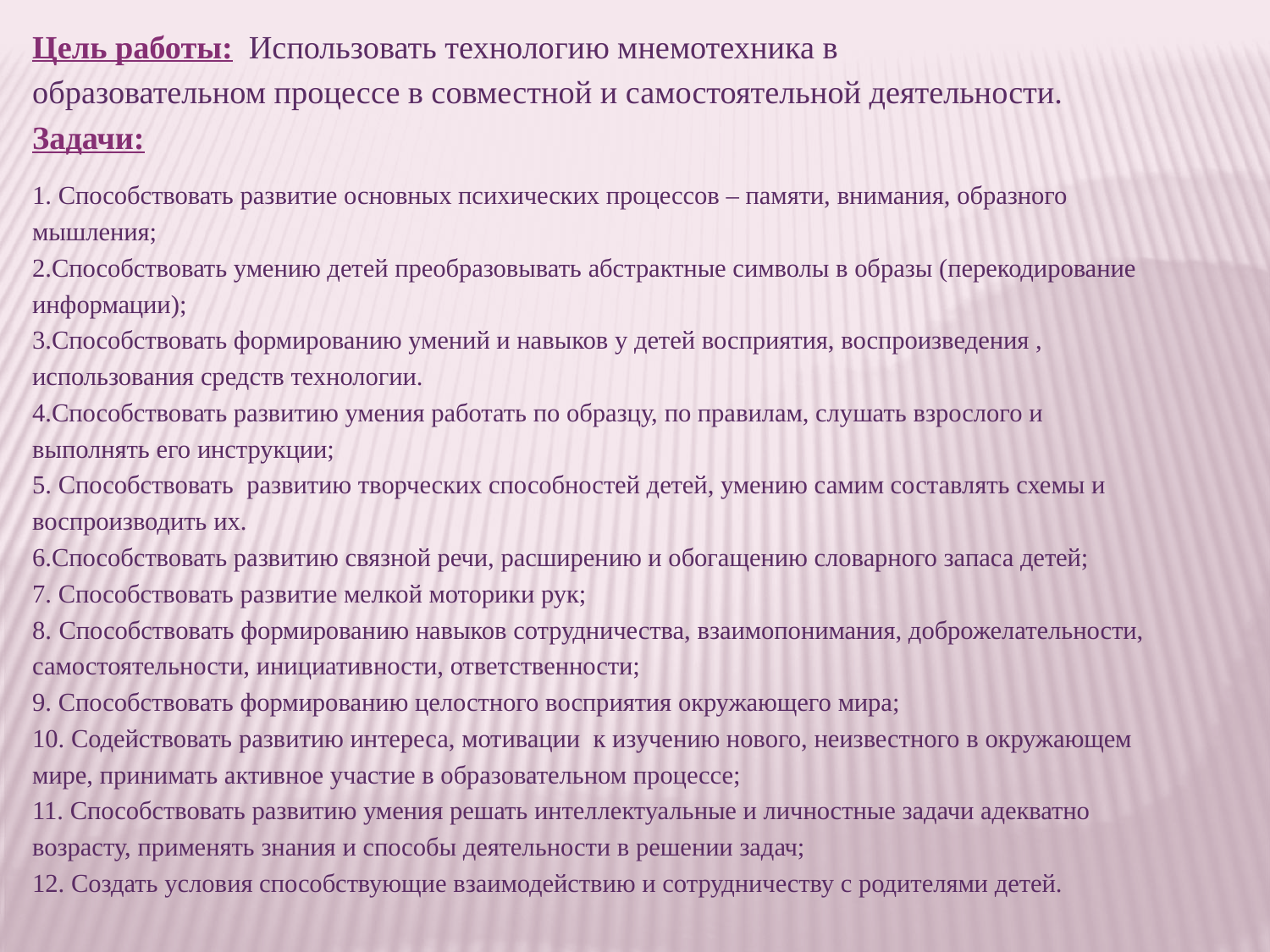

Цель работы:  Использовать технологию мнемотехника в
образовательном процессе в совместной и самостоятельной деятельности.
Задачи:

1. Способствовать развитие основных психических процессов – памяти, внимания, образного
мышления;
2.Способствовать умению детей преобразовывать абстрактные символы в образы (перекодирование
информации);
3.Способствовать формированию умений и навыков у детей восприятия, воспроизведения ,
использования средств технологии.
4.Способствовать развитию умения работать по образцу, по правилам, слушать взрослого и
выполнять его инструкции;
5. Способствовать  развитию творческих способностей детей, умению самим составлять схемы и
воспроизводить их.
6.Способствовать развитию связной речи, расширению и обогащению словарного запаса детей;
7. Способствовать развитие мелкой моторики рук;
8. Способствовать формированию навыков сотрудничества, взаимопонимания, доброжелательности,
самостоятельности, инициативности, ответственности;
9. Способствовать формированию целостного восприятия окружающего мира;
10. Содействовать развитию интереса, мотивации  к изучению нового, неизвестного в окружающем
мире, принимать активное участие в образовательном процессе;
11. Способствовать развитию умения решать интеллектуальные и личностные задачи адекватно
возрасту, применять знания и способы деятельности в решении задач;
12. Создать условия способствующие взаимодействию и сотрудничеству с родителями детей.